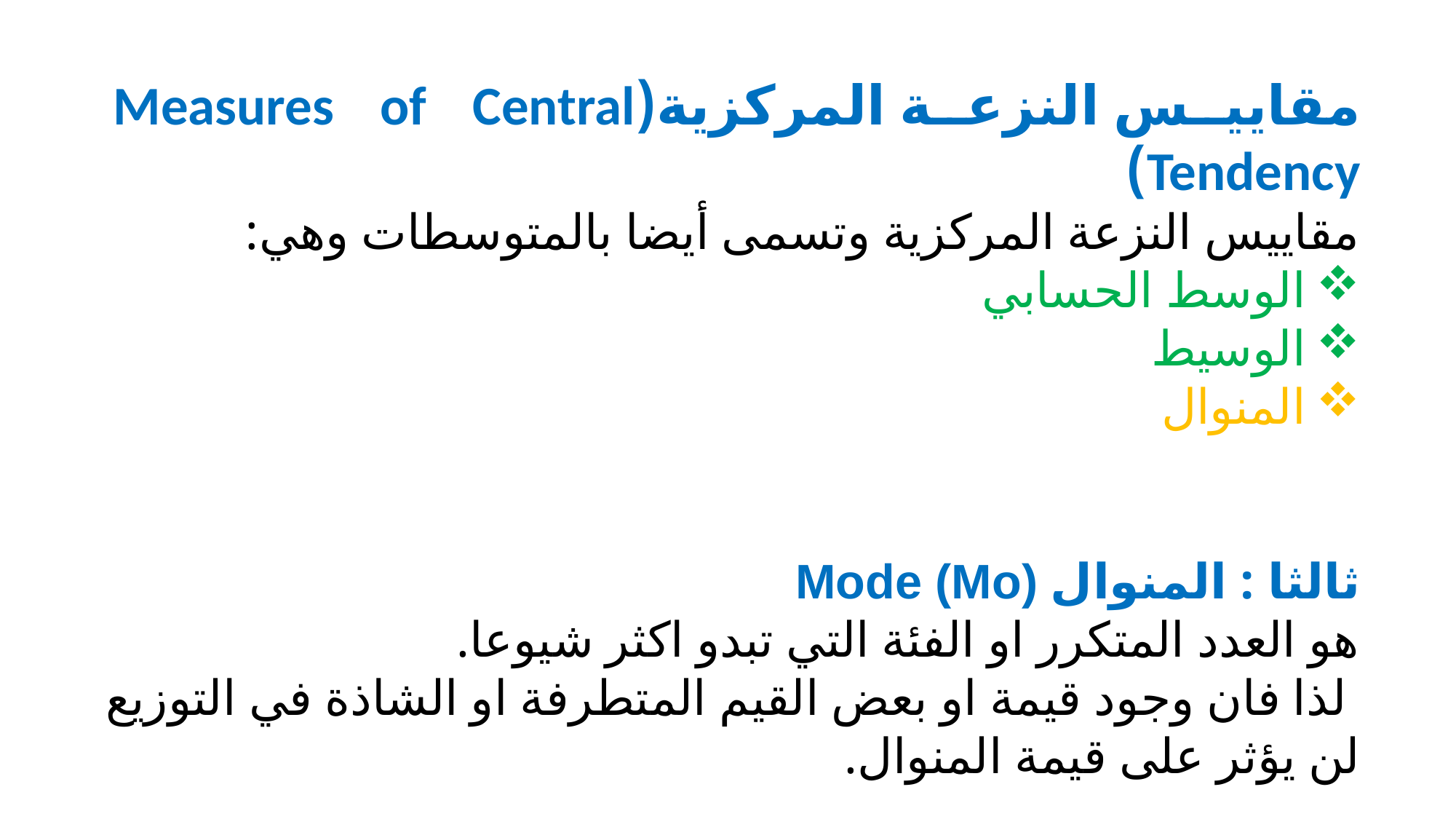

مقاييس النزعة المركزية(Measures of Central Tendency)
مقاييس النزعة المركزية وتسمى أيضا بالمتوسطات وهي:
الوسط الحسابي
الوسيط
المنوال

ثالثا : المنوال Mode (Mo)
هو العدد المتكرر او الفئة التي تبدو اكثر شيوعا.
 لذا فان وجود قيمة او بعض القيم المتطرفة او الشاذة في التوزيع لن يؤثر على قيمة المنوال.